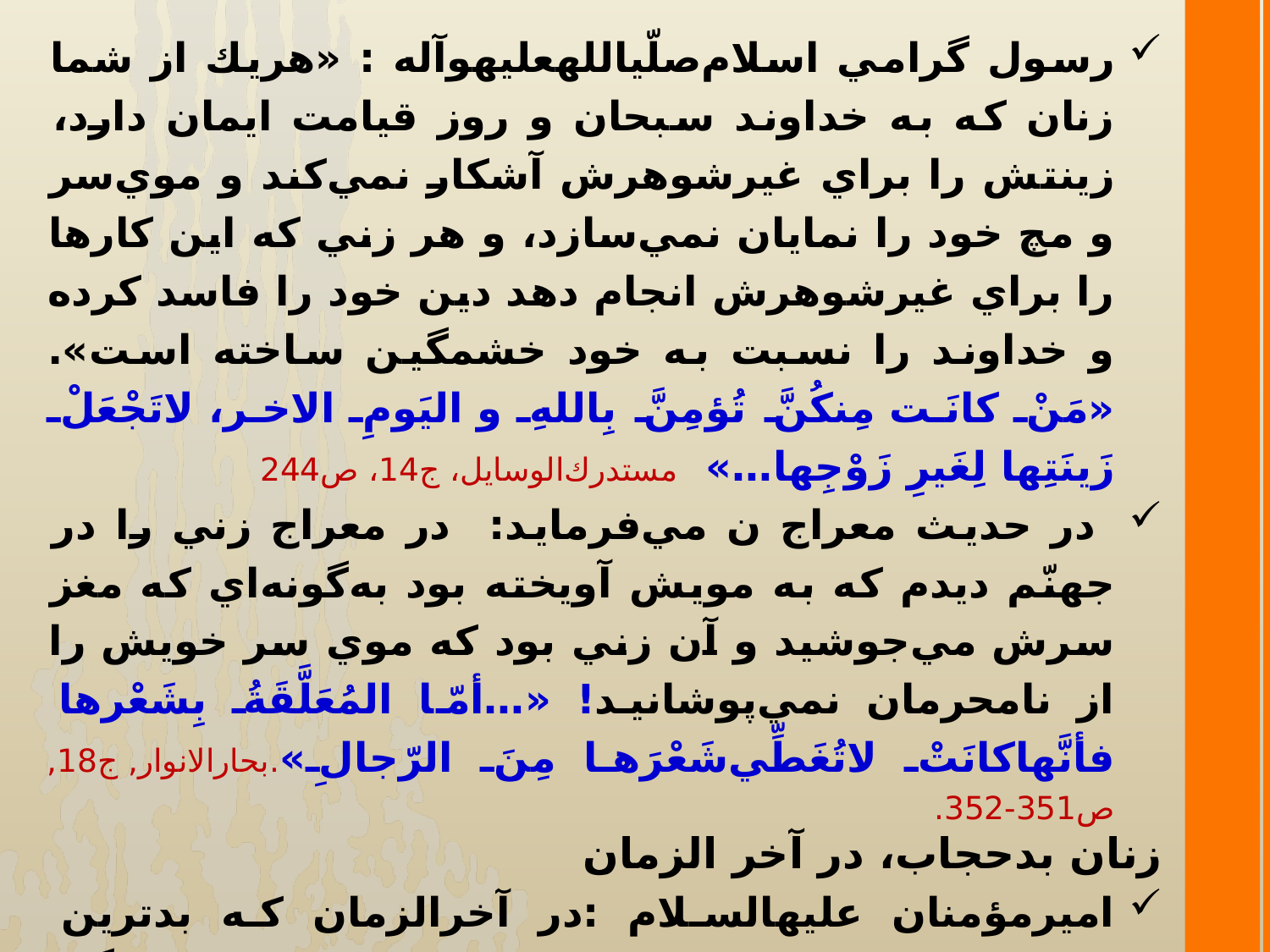

رسول گرامي اسلام‌صلّي­الله­عليه­وآله : «هريك از شما زنان كه به خداوند سبحان و روز قيامت ايمان دارد، زينتش را براي غيرشوهرش آشكار نمي‌كند و موي‌سر و مچ خود را نمايان نمي‌سازد، و هر زني كه اين كارها را براي غيرشوهرش انجام دهد دين خود را فاسد كرده و خداوند را نسبت به خود خشمگين ساخته است». «مَنْ كانَت مِنكُنَّ تُؤمِنَّ بِاللهِ و اليَومِ الاخر، لاتَجْعَلْ زَينَتِها لِغَيرِ زَوْجِها…»  مستدرك‌الوسايل، ج14، ص244
 در حديث معراج ن مي‌فرمايد:  در معراج زني را در جهنّم ديدم كه به مويش آويخته بود به‌گونه‌اي كه مغز سرش مي‌جوشيد و آن زني بود كه موي‌ سر خويش را از نامحرمان نمي‌پوشانيد! «…أمّا المُعَلَّقَةُ بِشَعْرها فأنَّهاكانَتْ لاتُغَطِّي‌شَعْرَها ‌مِنَ الرّجالِ».بحارالانوار, ج18, ص351-352.
زنان بدحجاب، در آخر الزمان
اميرمؤمنان عليه­السلام :در آخرالزمان كه بدترين مقطع تاريخ است، زناني پديدار مي‌شوند كه برهنگي را پيشة خود ساخته­اند و به‌دنبال خودنمايي هستند، اينان از دين خارج­اند، در فتنه­ها و بلاها داخل­اند، گرايش به شهوت دارند و با سرعت در پي لذت­ها مي­روند، حرام­هاي خدا را نقض مي­كنند و سرانجام در جهنم، عذابي هميشگي خواهند داشت. من لايحضر الفقيه، ج3، ص390